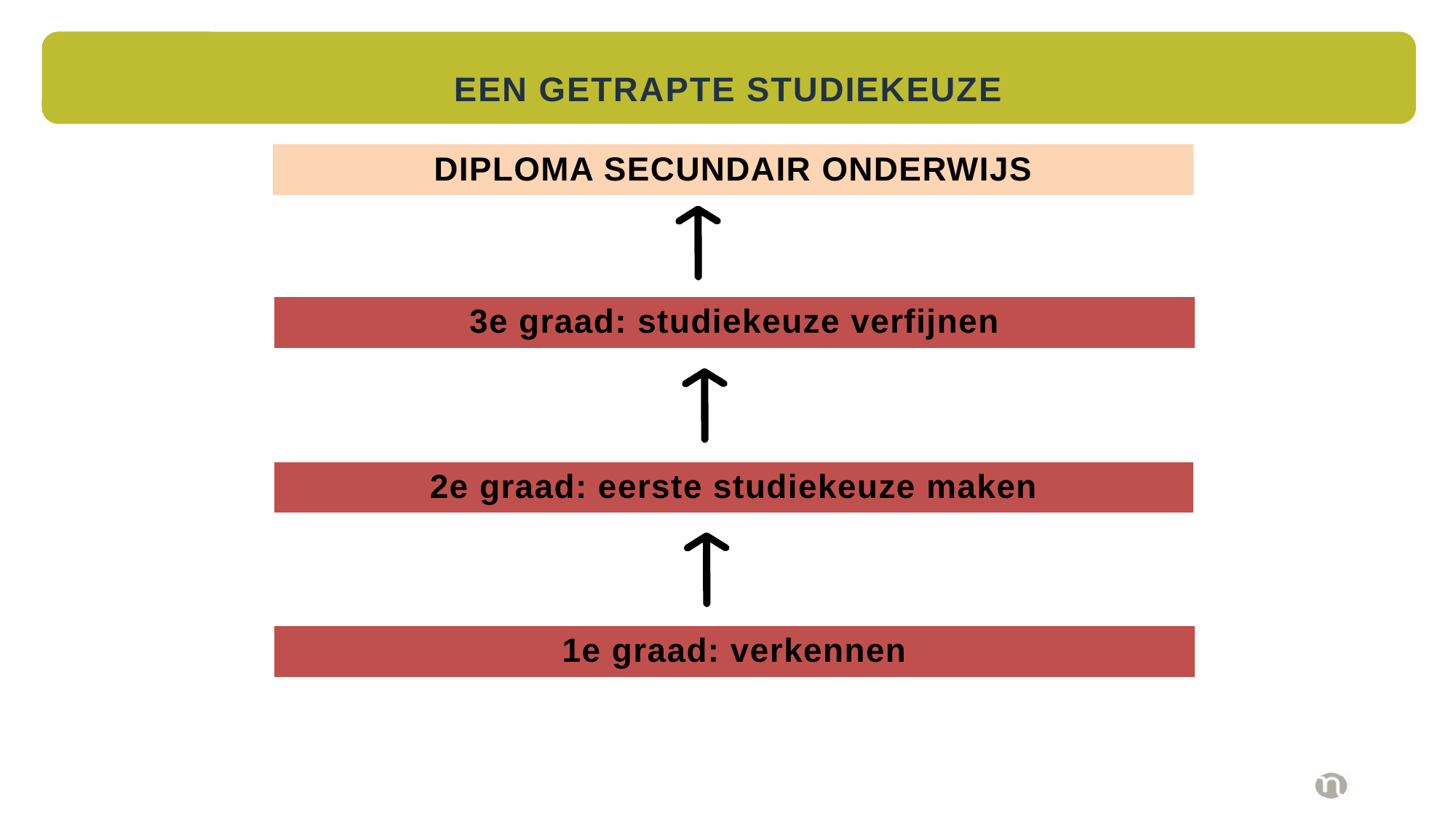

EEN GETRAPTE STUDIEKEUZE

| DIPLOMA SECUNDAIR ONDERWIJS |
| --- |

| 3e graad: studiekeuze verfijnen |
| --- |

| 2e graad: eerste studiekeuze maken |
| --- |

| 1e graad: verkennen |
| --- |